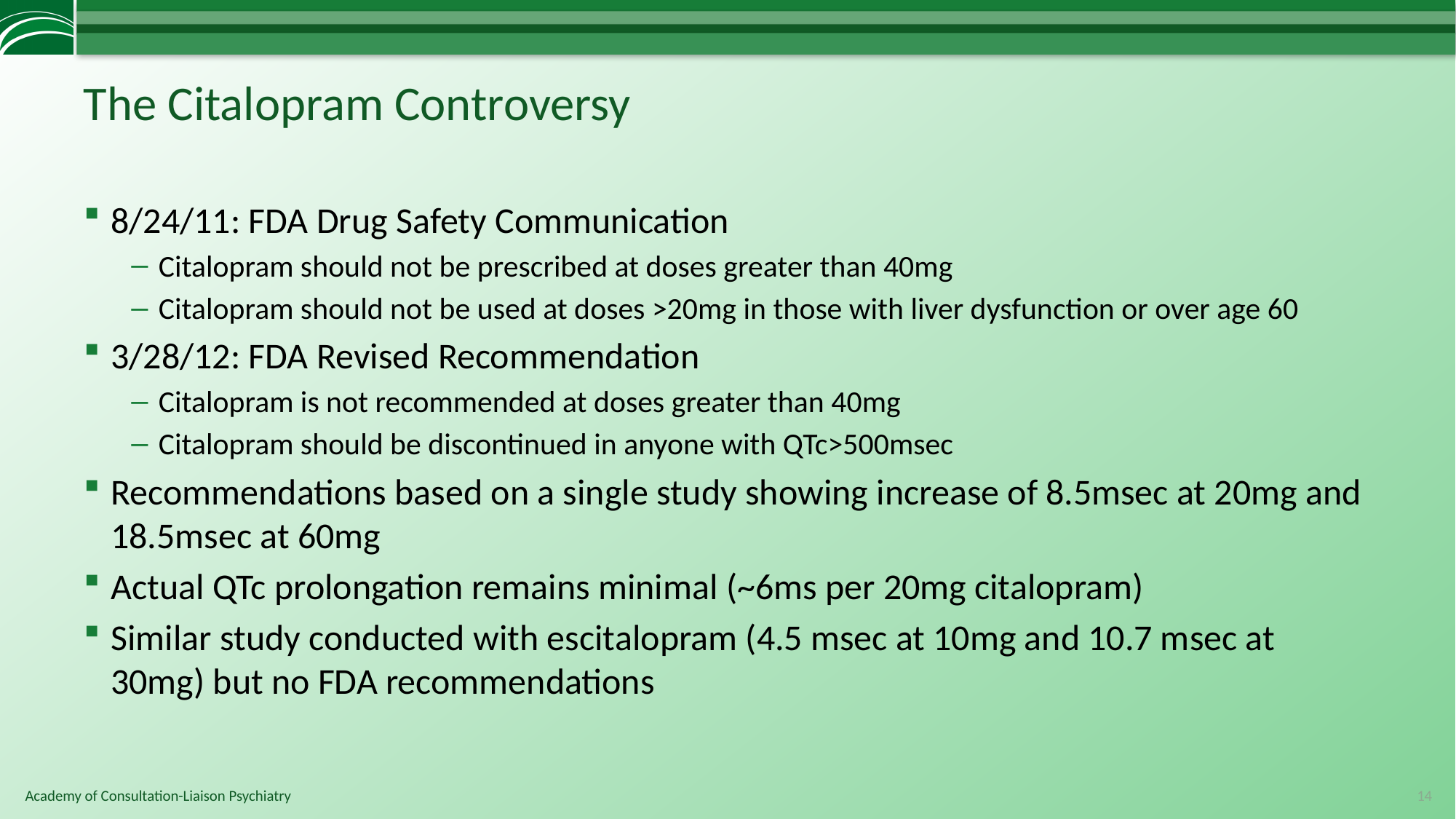

# The Citalopram Controversy
8/24/11: FDA Drug Safety Communication
Citalopram should not be prescribed at doses greater than 40mg
Citalopram should not be used at doses >20mg in those with liver dysfunction or over age 60
3/28/12: FDA Revised Recommendation
Citalopram is not recommended at doses greater than 40mg
Citalopram should be discontinued in anyone with QTc>500msec
Recommendations based on a single study showing increase of 8.5msec at 20mg and 18.5msec at 60mg
Actual QTc prolongation remains minimal (~6ms per 20mg citalopram)
Similar study conducted with escitalopram (4.5 msec at 10mg and 10.7 msec at 30mg) but no FDA recommendations

14